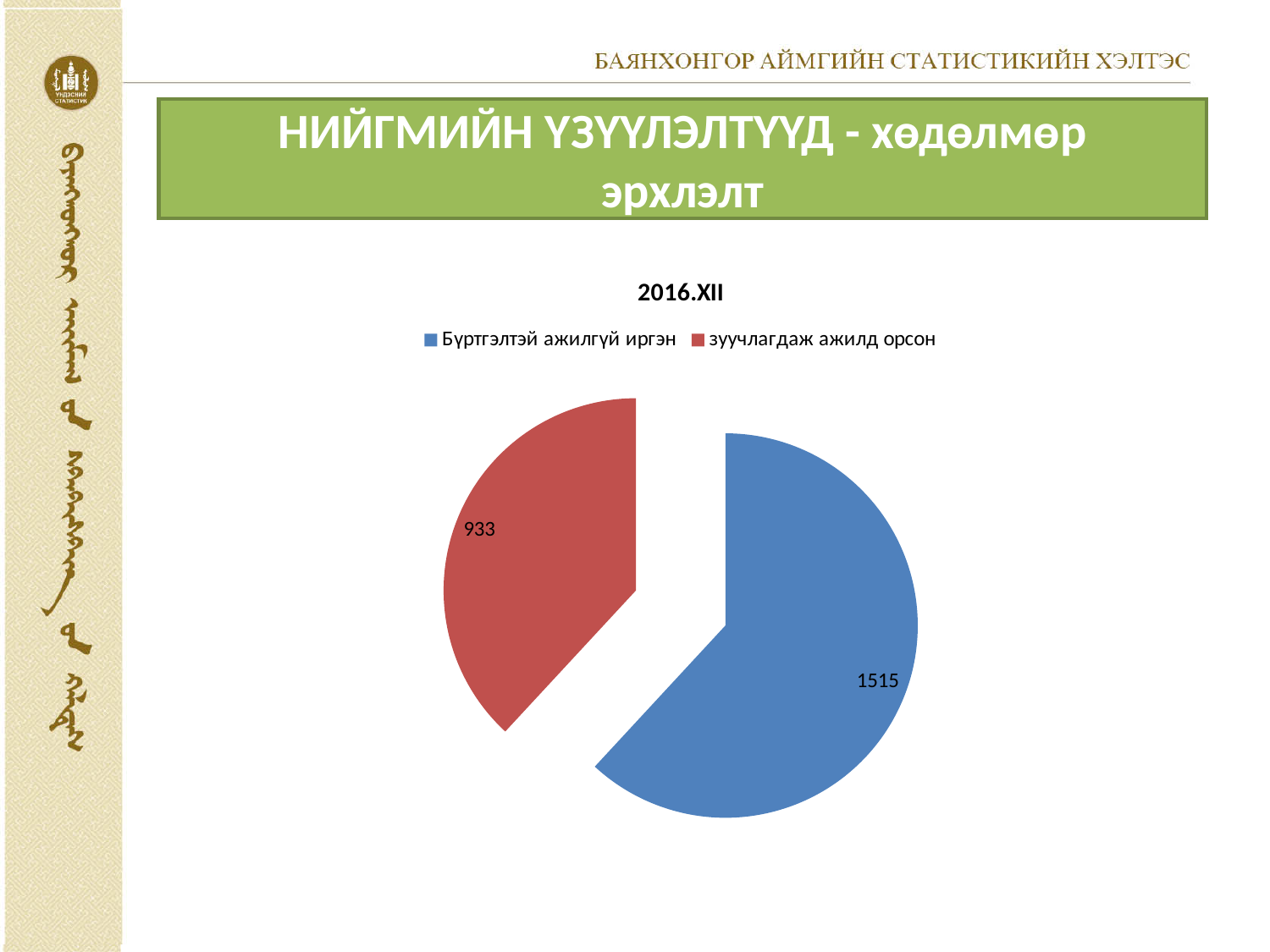

# НИЙГМИЙН ҮЗҮҮЛЭЛТҮҮД - хөдөлмөр эрхлэлт

### Chart:

| Category | 2016.XII |
|---|---|
| Бүртгэлтэй ажилгүй иргэн | 1515.0 |
| зуучлагдаж ажилд орсон | 933.0 |